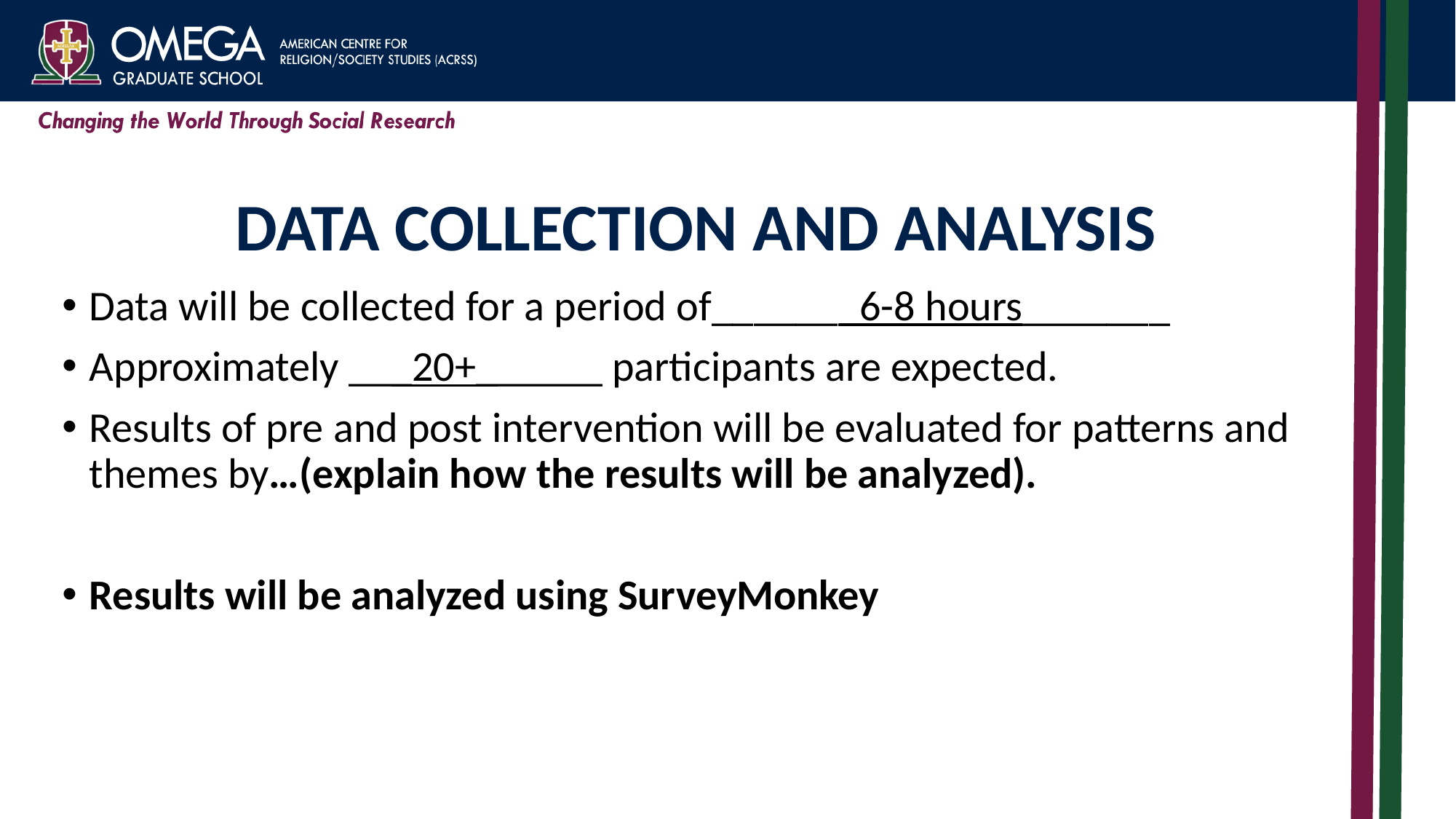

# DATA COLLECTION AND ANALYSIS
Data will be collected for a period of_______6-8 hours_______
Approximately ___20+______ participants are expected.
Results of pre and post intervention will be evaluated for patterns and themes by…(explain how the results will be analyzed).

Results will be analyzed using SurveyMonkey